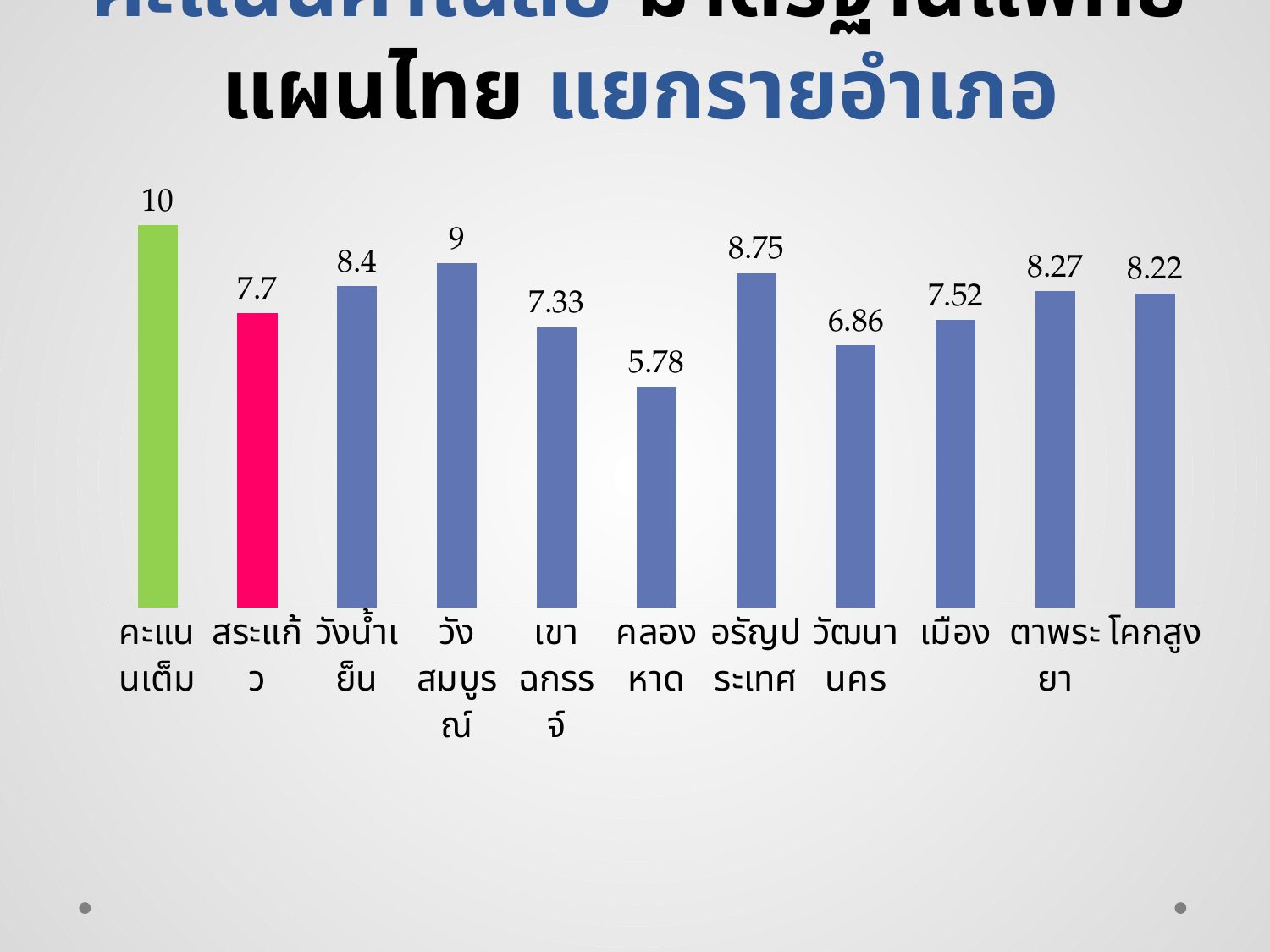

# คะแนนค่าเฉลี่ย มาตรฐานแพทย์แผนไทย แยกรายอำเภอ

### Chart

| Category | ชุดข้อมูล 1 |
|---|---|
| คะแนนเต็ม | 10.0 |
| สระแก้ว | 7.7 |
| วังน้ำเย็น | 8.4 |
| วังสมบูรณ์ | 9.0 |
| เขาฉกรรจ์ | 7.33 |
| คลองหาด | 5.78 |
| อรัญประเทศ | 8.75 |
| วัฒนานคร | 6.86 |
| เมือง | 7.52 |
| ตาพระยา | 8.27 |
| โคกสูง | 8.22 |